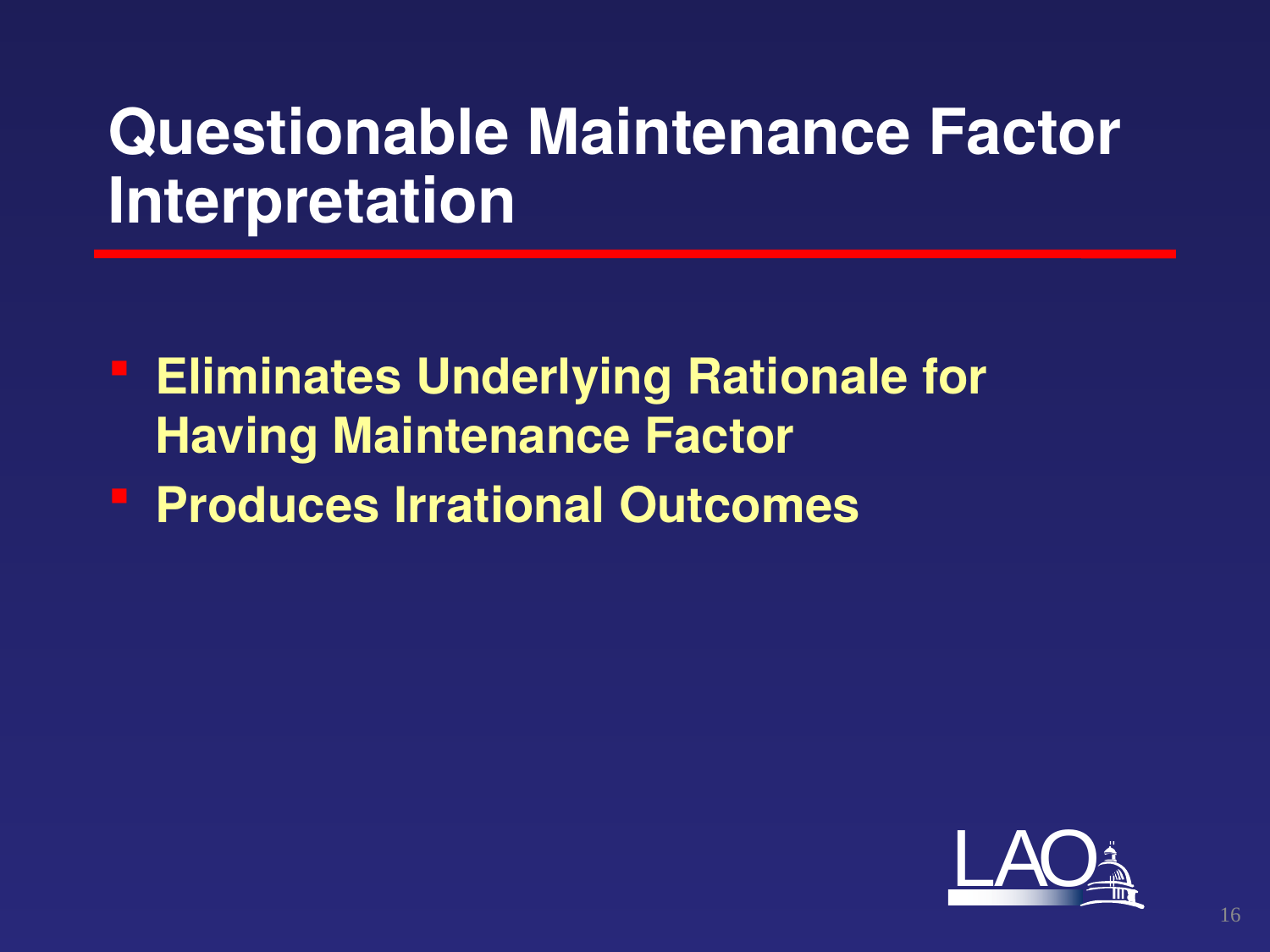

# Questionable Maintenance Factor Interpretation
Eliminates Underlying Rationale for Having Maintenance Factor
Produces Irrational Outcomes
16